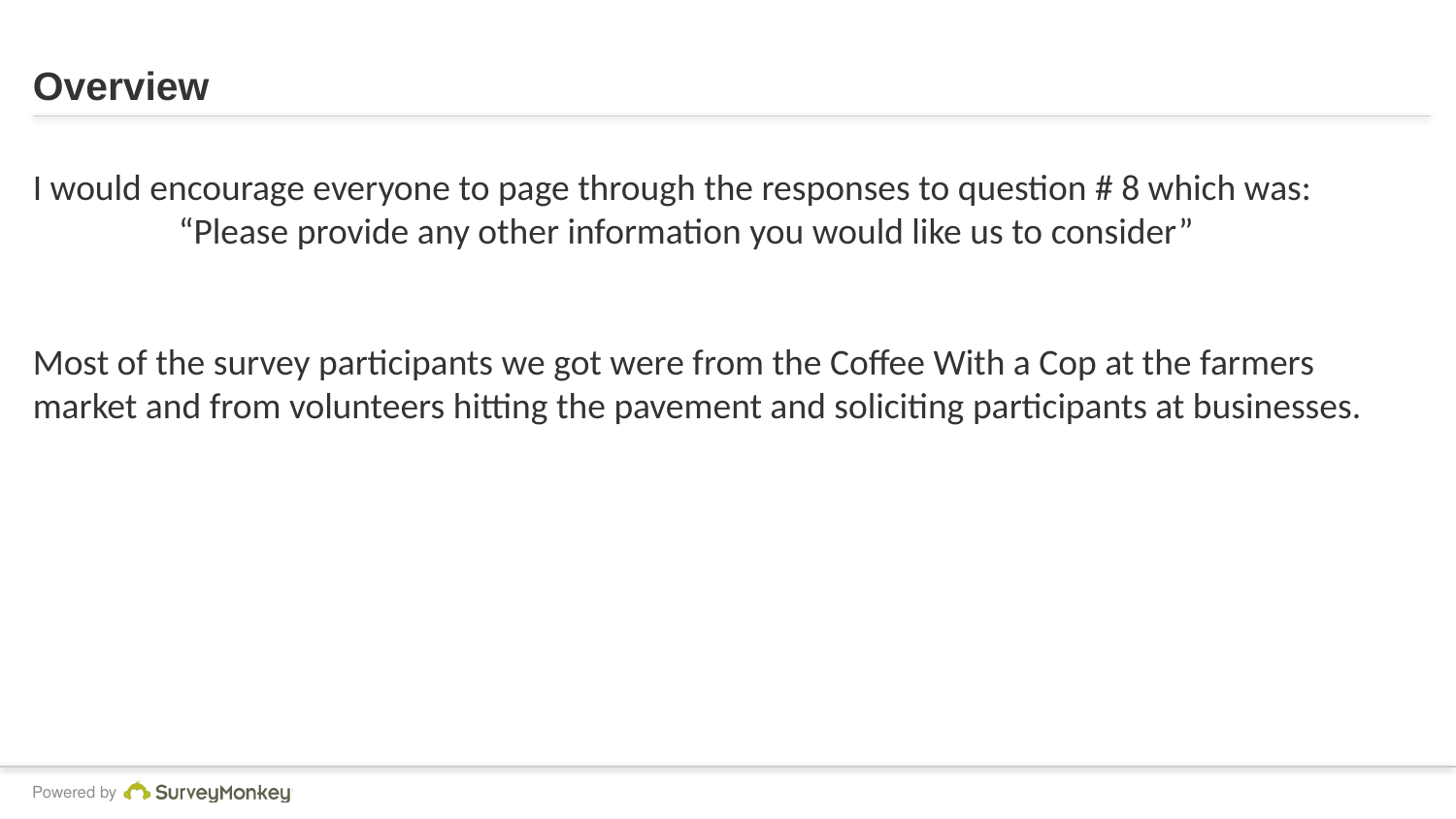

# Overview
I would encourage everyone to page through the responses to question # 8 which was:
	“Please provide any other information you would like us to consider”

Most of the survey participants we got were from the Coffee With a Cop at the farmers market and from volunteers hitting the pavement and soliciting participants at businesses.